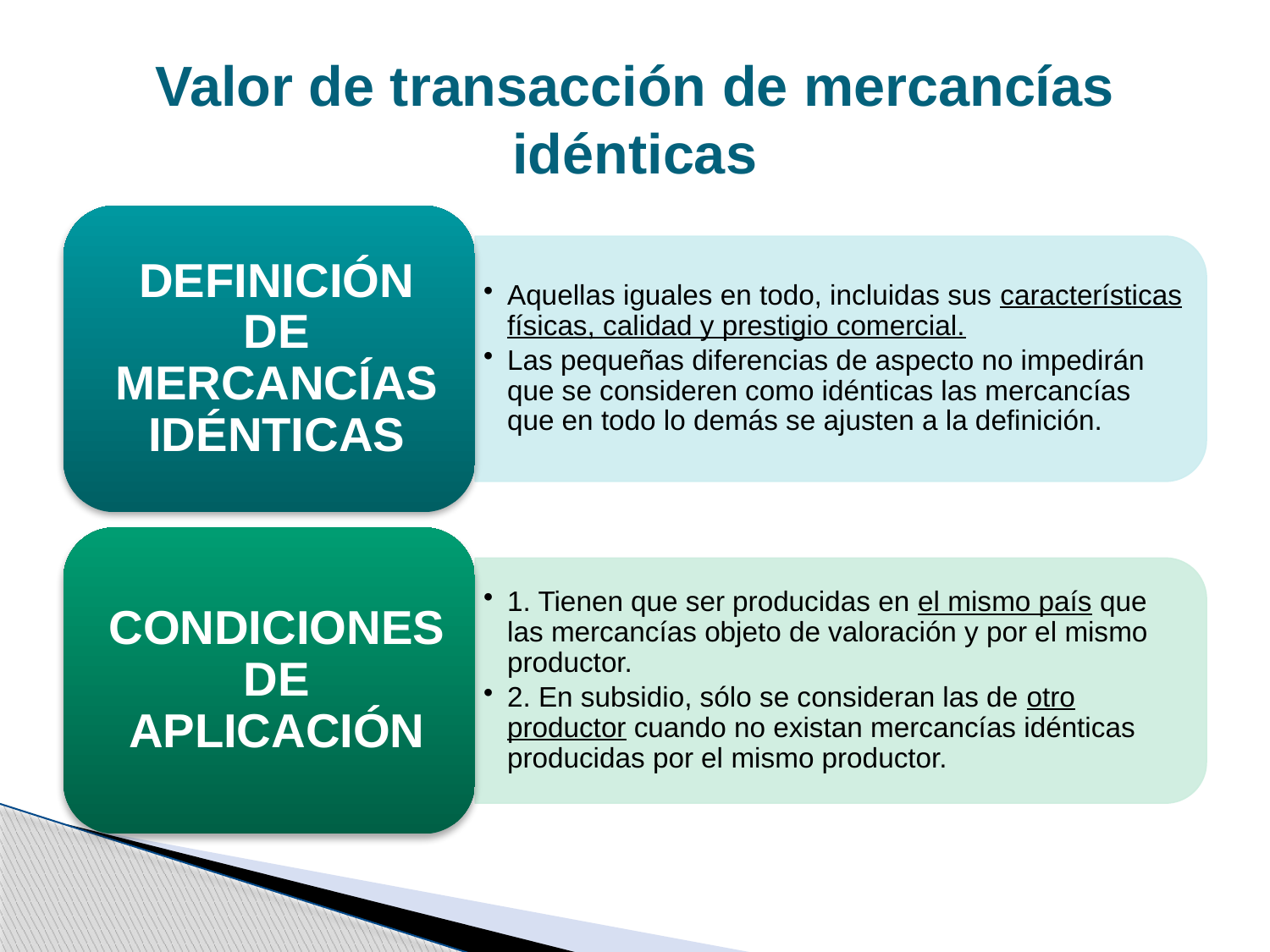

# Valor de transacción de mercancías idénticas
Aquellas iguales en todo, incluidas sus características físicas, calidad y prestigio comercial.
Las pequeñas diferencias de aspecto no impedirán que se consideren como idénticas las mercancías que en todo lo demás se ajusten a la definición.
DEFINICIÓN DE MERCANCÍAS IDÉNTICAS
1. Tienen que ser producidas en el mismo país que las mercancías objeto de valoración y por el mismo productor.
2. En subsidio, sólo se consideran las de otro productor cuando no existan mercancías idénticas producidas por el mismo productor.
CONDICIONES DE APLICACIÓN